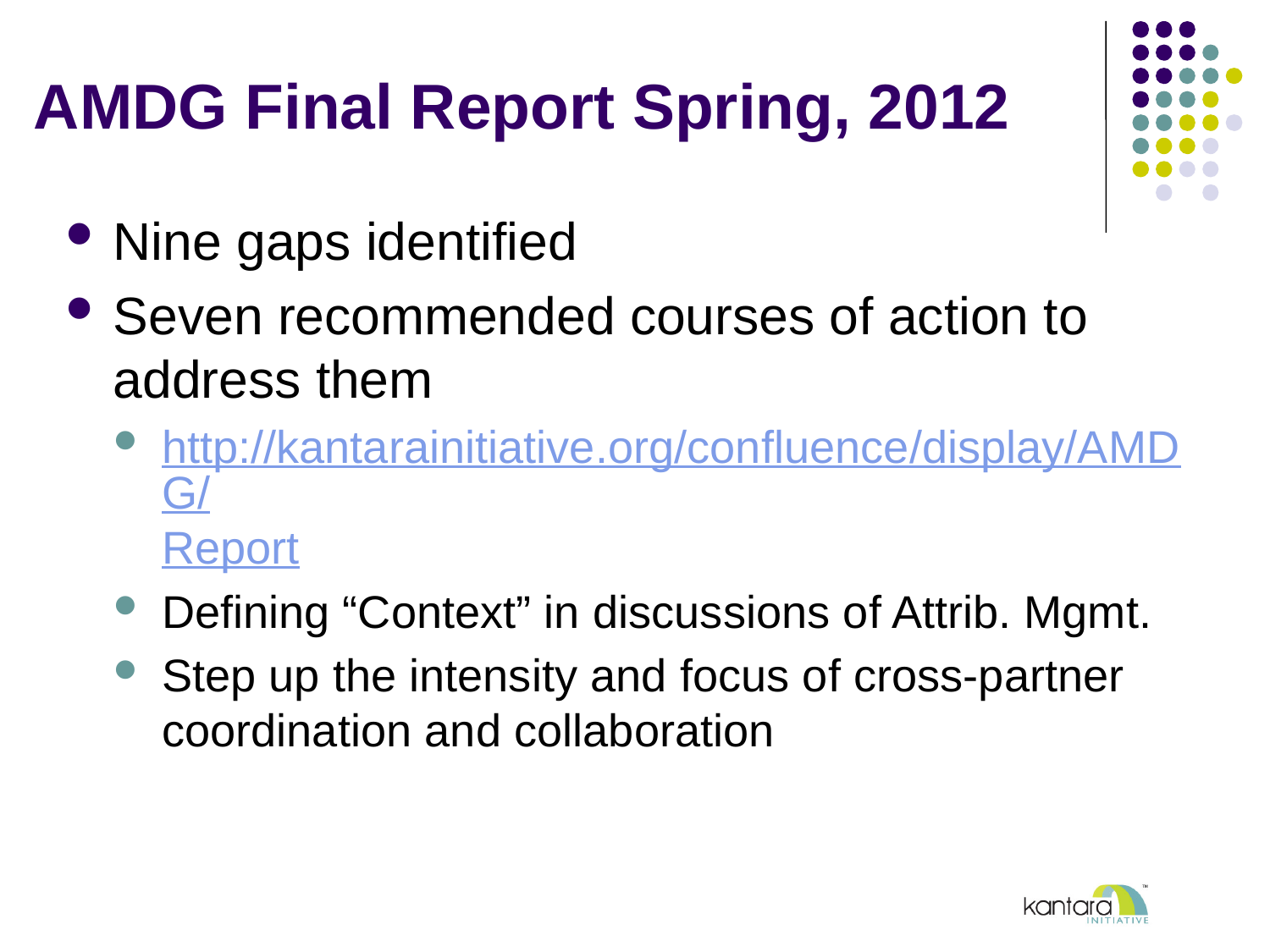

# AMDG Final Report Spring, 2012
Nine gaps identified
Seven recommended courses of action to address them
http://kantarainitiative.org/confluence/display/AMDG/Report
Defining “Context” in discussions of Attrib. Mgmt.
Step up the intensity and focus of cross-partner coordination and collaboration